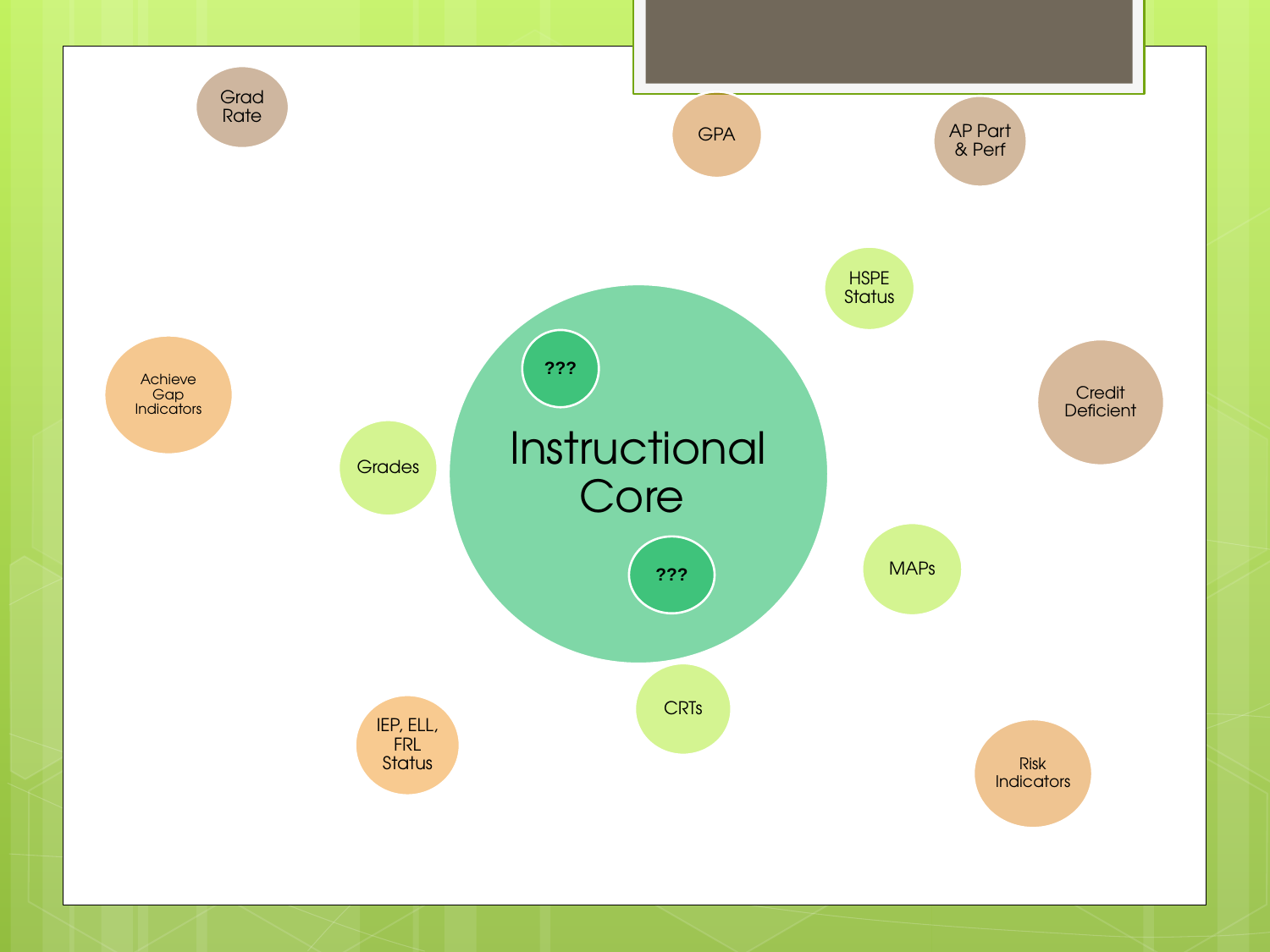

Instructional Core
Grad Rate
AP Part & Perf
Credit Deficient
HSPE Status
MAPs
GPA
CRTs
Risk Indicators
Grades
Achieve Gap Indicators
IEP, ELL, FRL Status
???
???